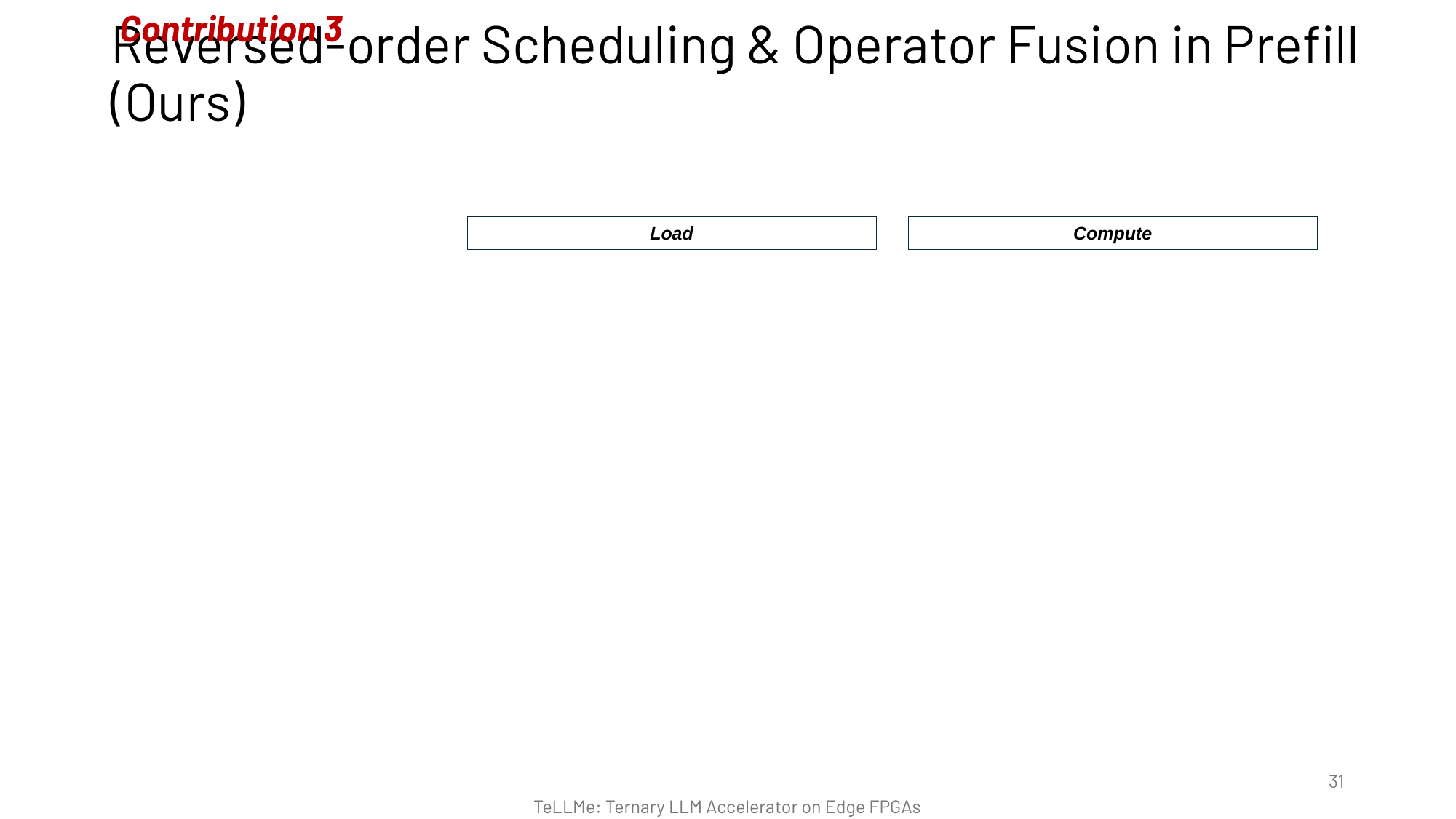

# Reversed-order Scheduling & Operator Fusion in Prefill (Ours)
Contribution 3
Compute
Load
31
TeLLMe: Ternary LLM Accelerator on Edge FPGAs